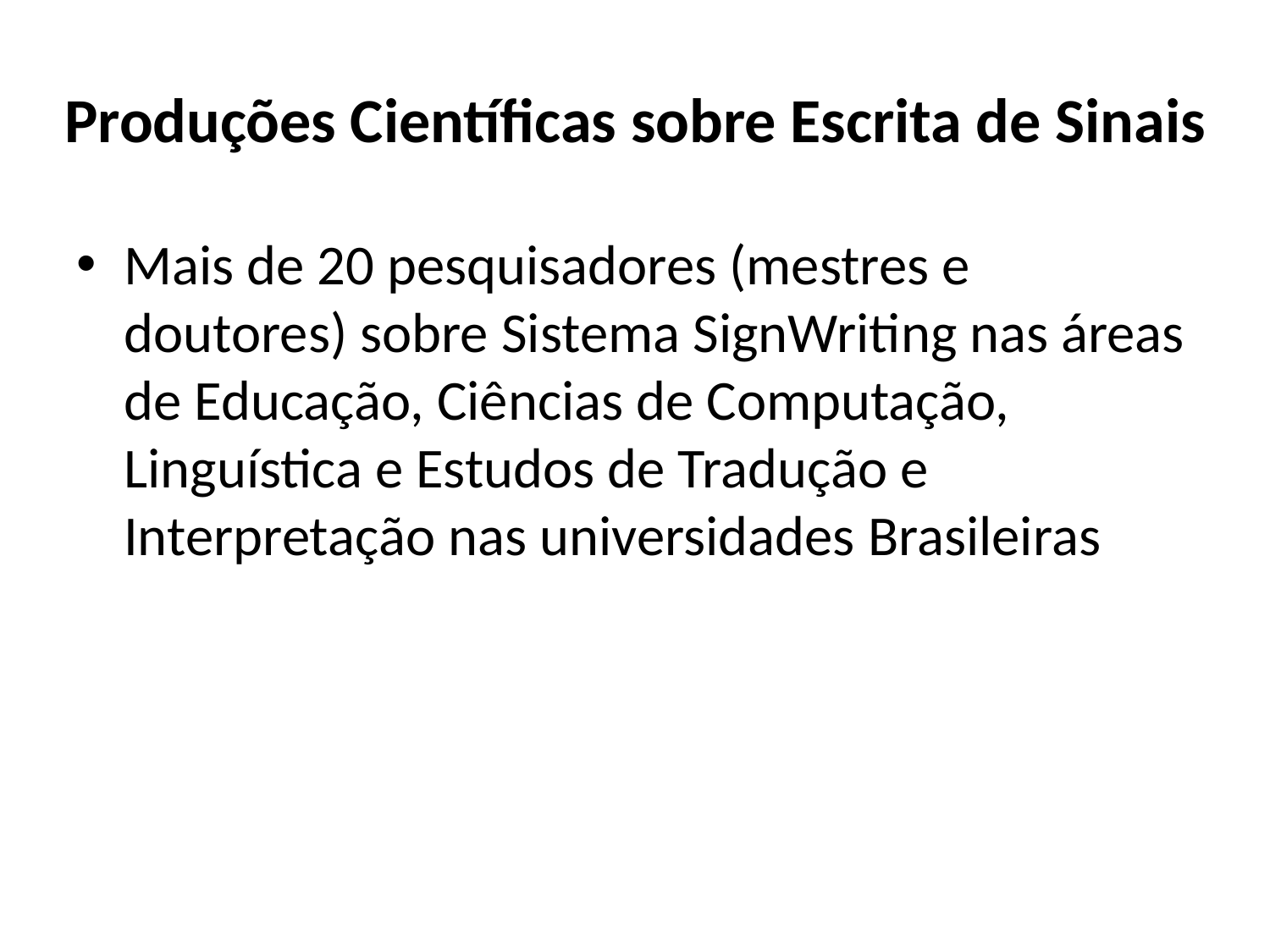

# Produções Científicas sobre Escrita de Sinais
Mais de 20 pesquisadores (mestres e doutores) sobre Sistema SignWriting nas áreas de Educação, Ciências de Computação, Linguística e Estudos de Tradução e Interpretação nas universidades Brasileiras